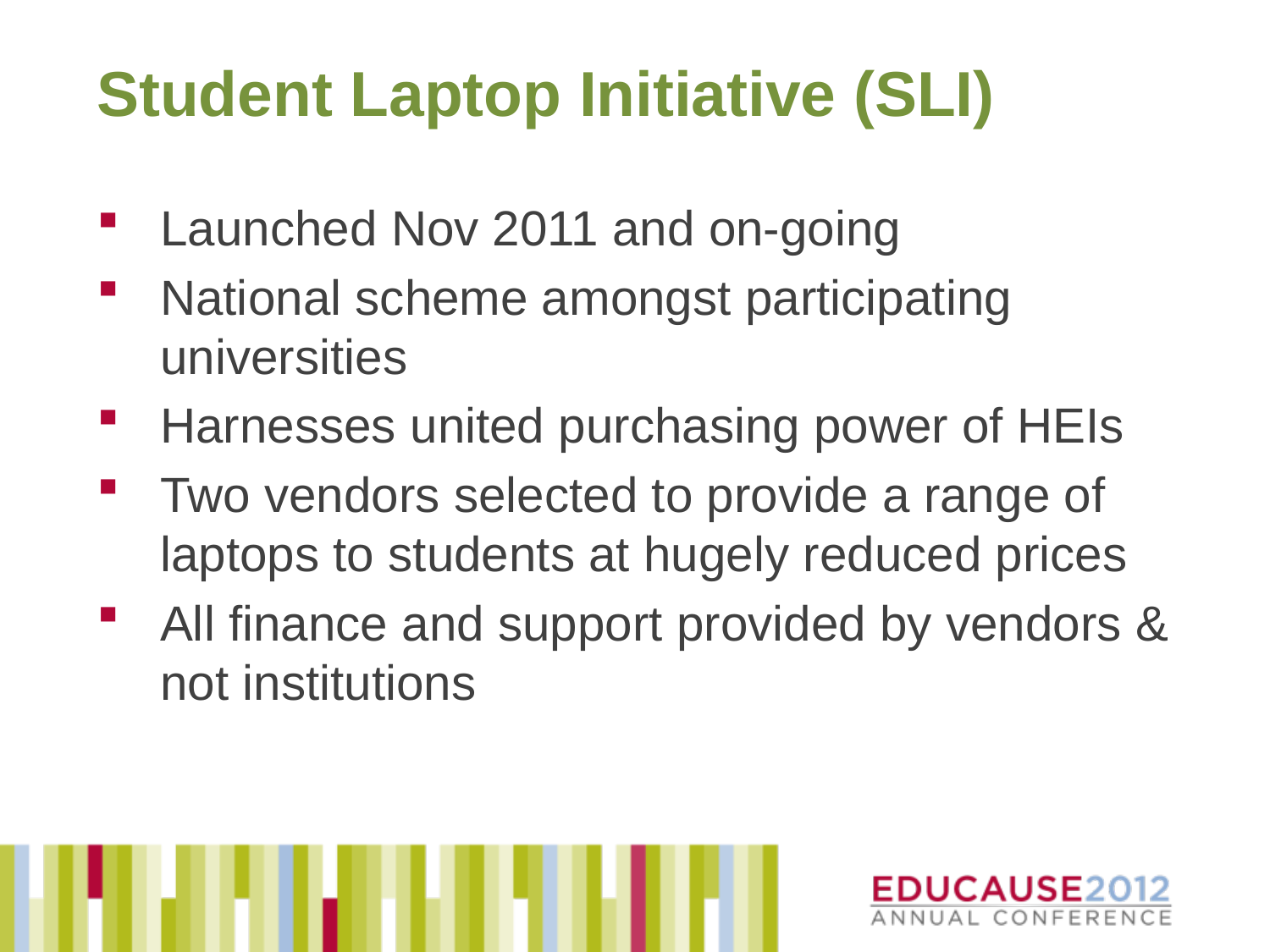

# Student Laptop Initiative (SLI)
Launched Nov 2011 and on-going
National scheme amongst participating universities
Harnesses united purchasing power of HEIs
Two vendors selected to provide a range of laptops to students at hugely reduced prices
All finance and support provided by vendors & not institutions